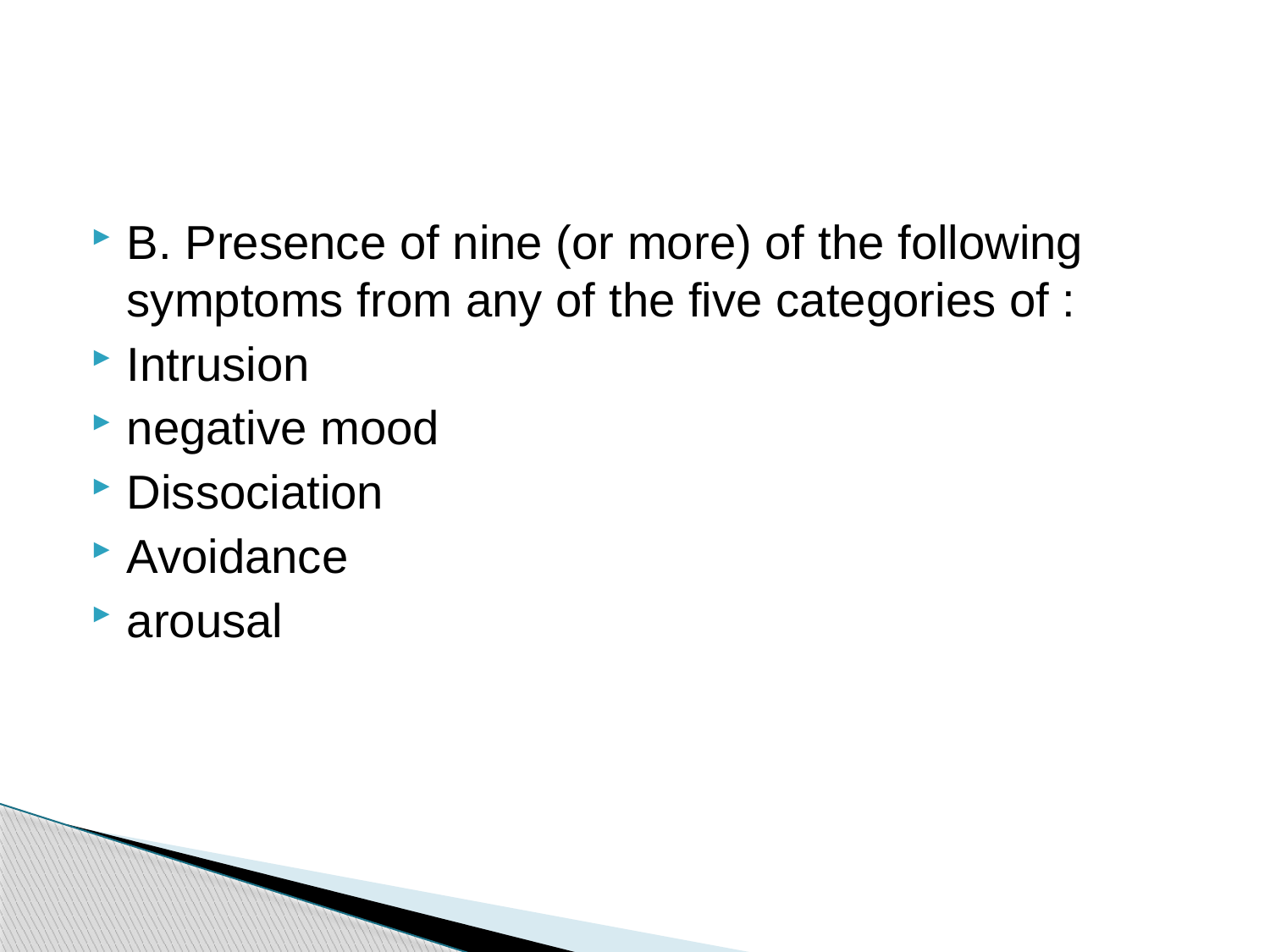

#
B. Presence of nine (or more) of the following symptoms from any of the five categories of :
Intrusion
negative mood
Dissociation
Avoidance
arousal